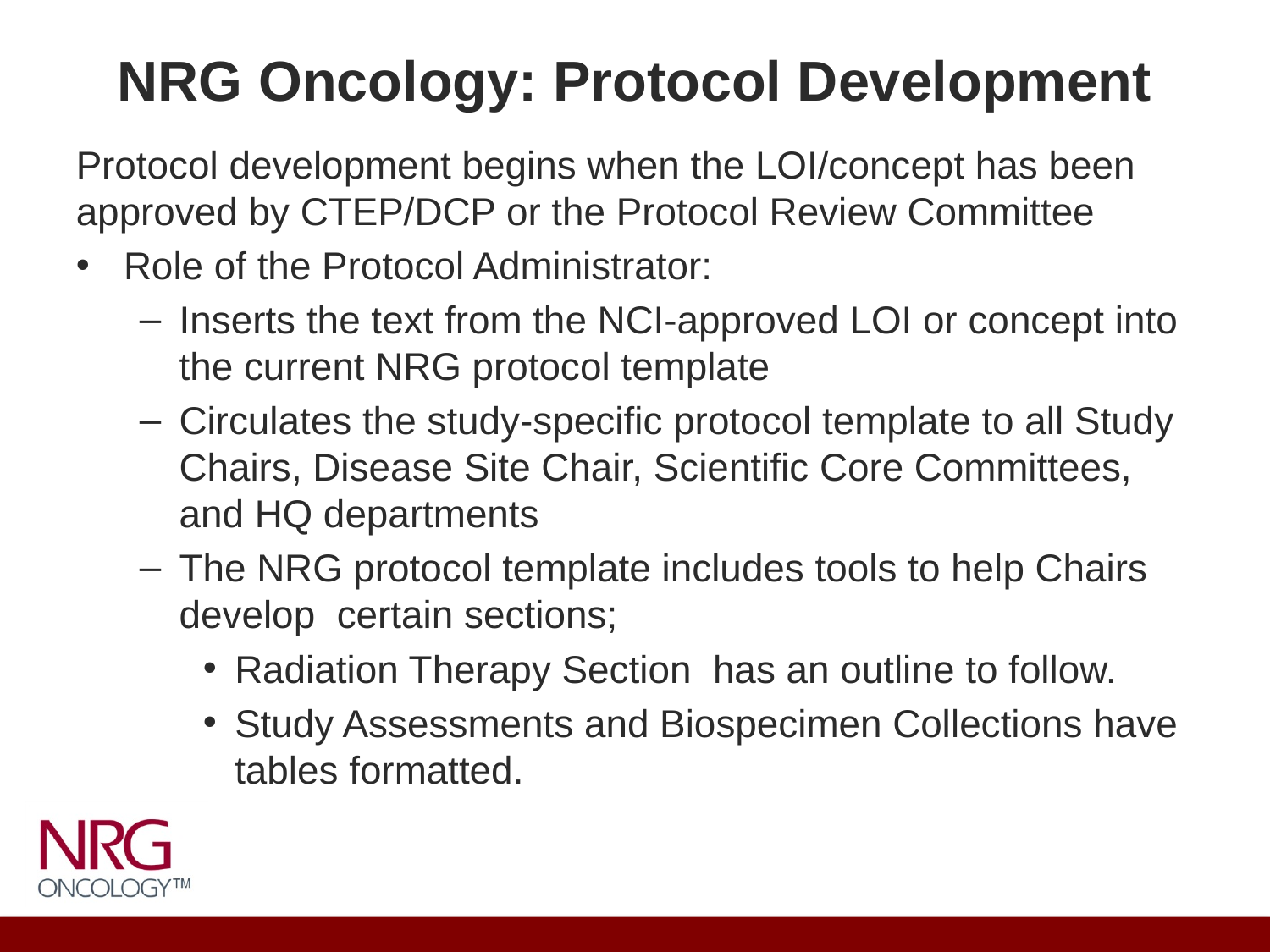

# NRG Oncology: Protocol Development
Protocol development begins when the LOI/concept has been approved by CTEP/DCP or the Protocol Review Committee
Role of the Protocol Administrator:
Inserts the text from the NCI-approved LOI or concept into the current NRG protocol template
Circulates the study-specific protocol template to all Study Chairs, Disease Site Chair, Scientific Core Committees, and HQ departments
The NRG protocol template includes tools to help Chairs develop  certain sections;
Radiation Therapy Section  has an outline to follow.
Study Assessments and Biospecimen Collections have tables formatted.